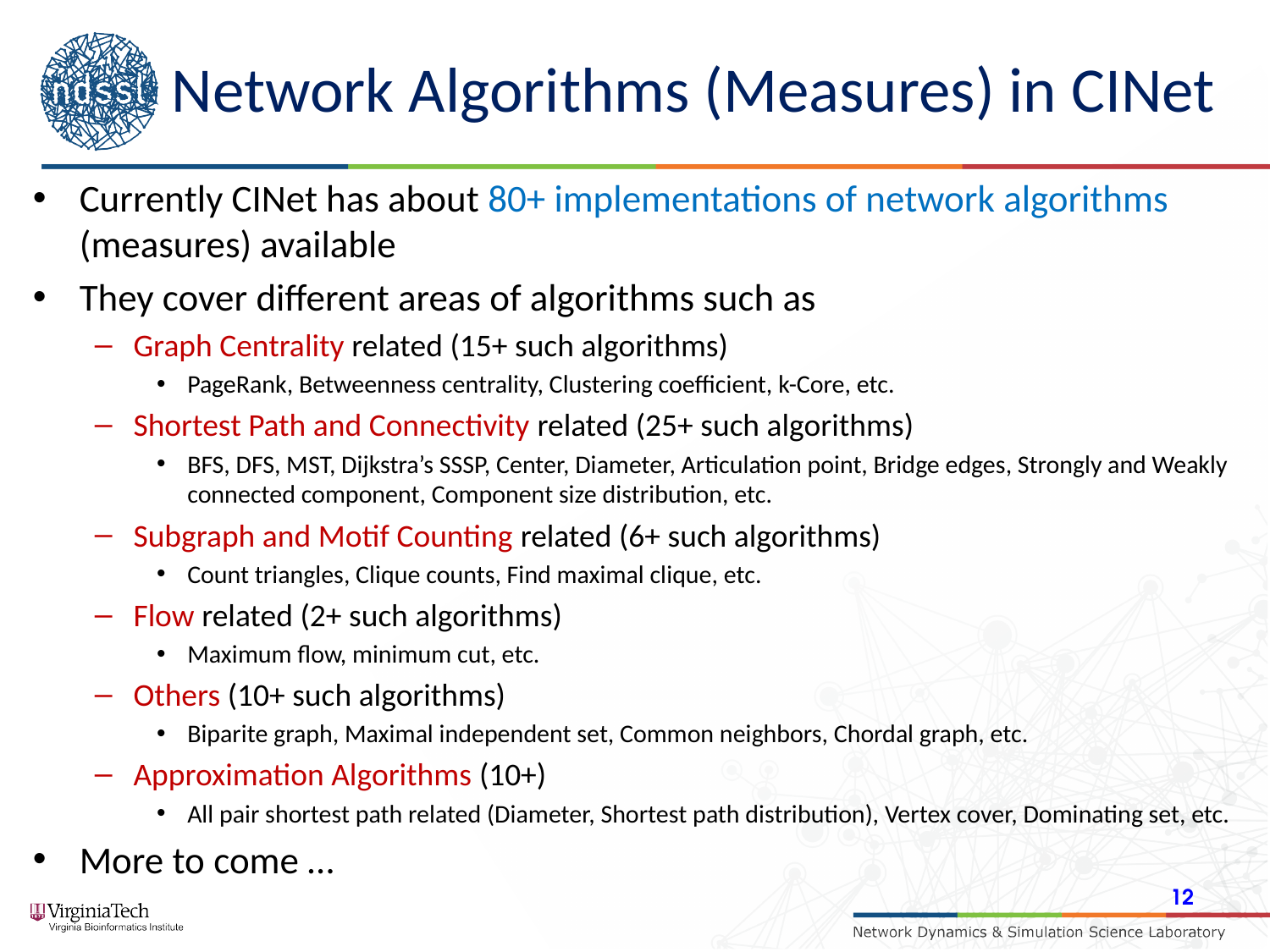

# Network Algorithms (Measures) in CINet
Currently CINet has about 80+ implementations of network algorithms (measures) available
They cover different areas of algorithms such as
Graph Centrality related (15+ such algorithms)
PageRank, Betweenness centrality, Clustering coefficient, k-Core, etc.
Shortest Path and Connectivity related (25+ such algorithms)
BFS, DFS, MST, Dijkstra’s SSSP, Center, Diameter, Articulation point, Bridge edges, Strongly and Weakly connected component, Component size distribution, etc.
Subgraph and Motif Counting related (6+ such algorithms)
Count triangles, Clique counts, Find maximal clique, etc.
Flow related (2+ such algorithms)
Maximum flow, minimum cut, etc.
Others (10+ such algorithms)
Biparite graph, Maximal independent set, Common neighbors, Chordal graph, etc.
Approximation Algorithms (10+)
All pair shortest path related (Diameter, Shortest path distribution), Vertex cover, Dominating set, etc.
More to come …
12